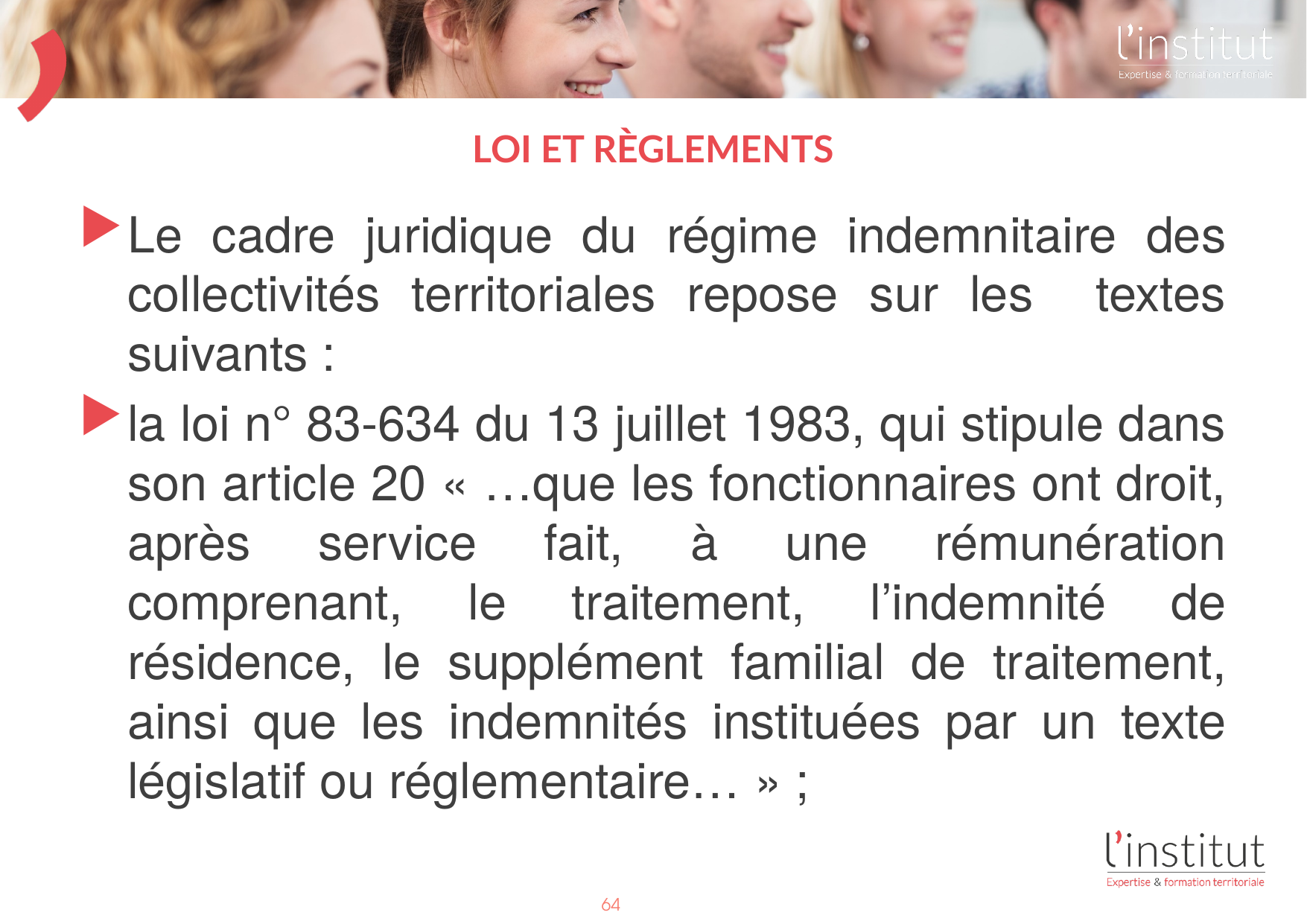

# Loi et règlements
Le cadre juridique du régime indemnitaire des collectivités territoriales repose sur les  textes suivants :
la loi n° 83-634 du 13 juillet 1983, qui stipule dans son article 20 « …que les fonctionnaires ont droit, après service fait, à une rémunération comprenant, le traitement, l’indemnité de résidence, le supplément familial de traitement, ainsi que les indemnités instituées par un texte législatif ou réglementaire… » ;